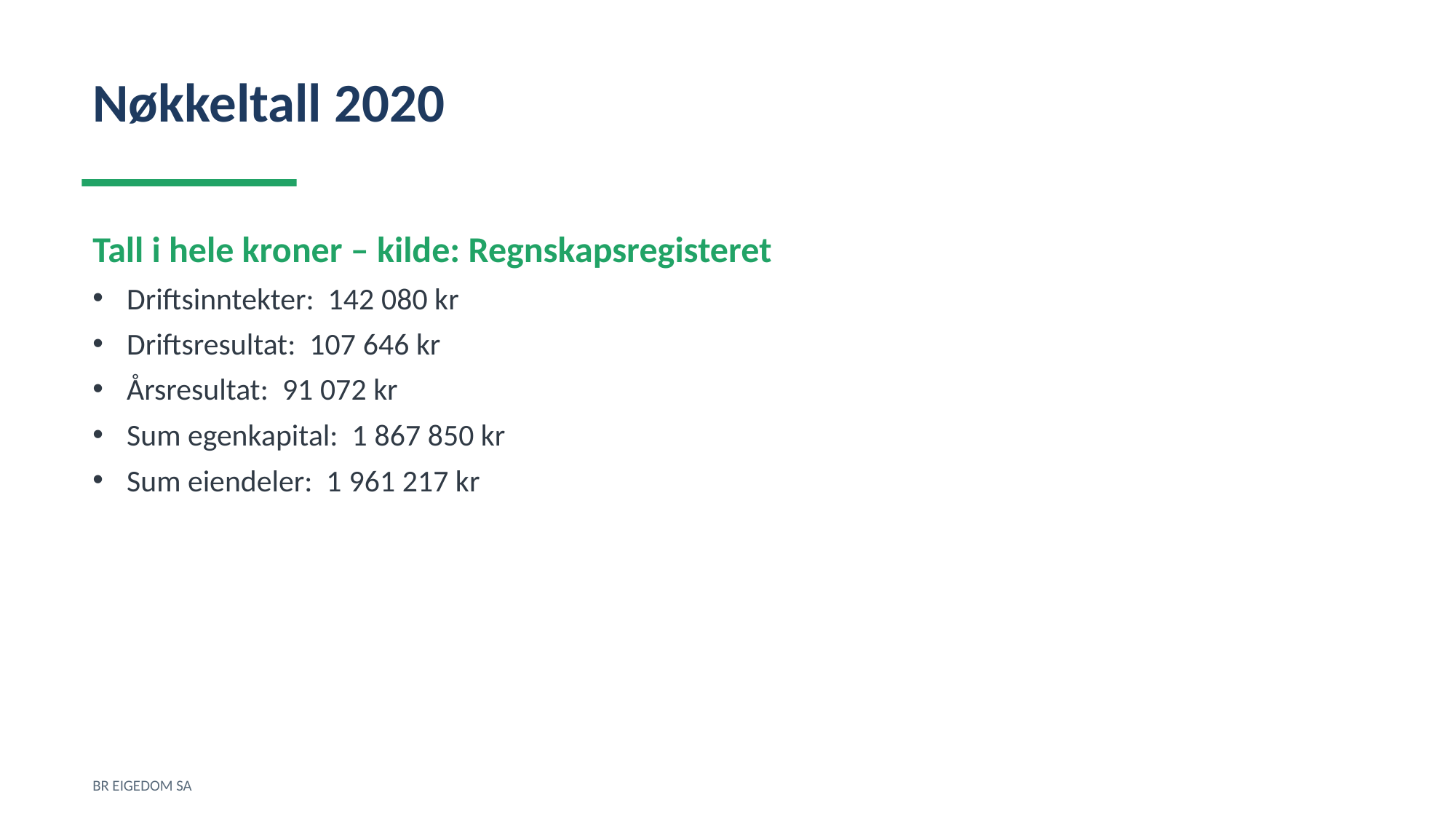

Nøkkeltall 2020

Tall i hele kroner – kilde: Regnskapsregisteret
Driftsinntekter:  142 080 kr
Driftsresultat:  107 646 kr
Årsresultat:  91 072 kr
Sum egenkapital:  1 867 850 kr
Sum eiendeler:  1 961 217 kr
BR EIGEDOM SA